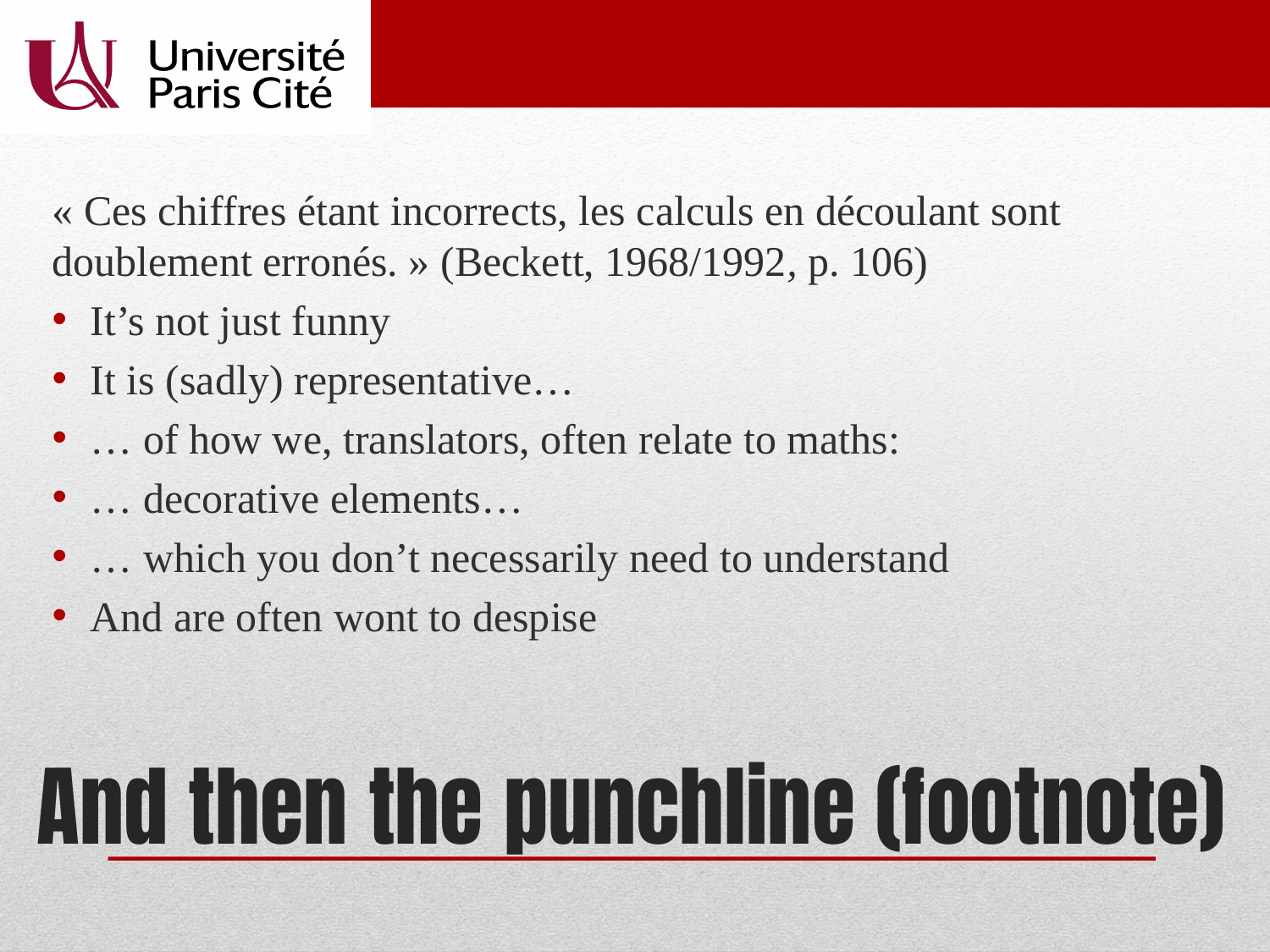

« Ces chiffres étant incorrects, les calculs en découlant sont doublement erronés. » (Beckett, 1968/1992, p. 106)
It’s not just funny
It is (sadly) representative…
… of how we, translators, often relate to maths:
… decorative elements…
… which you don’t necessarily need to understand
And are often wont to despise
# And then the punchline (footnote)
7